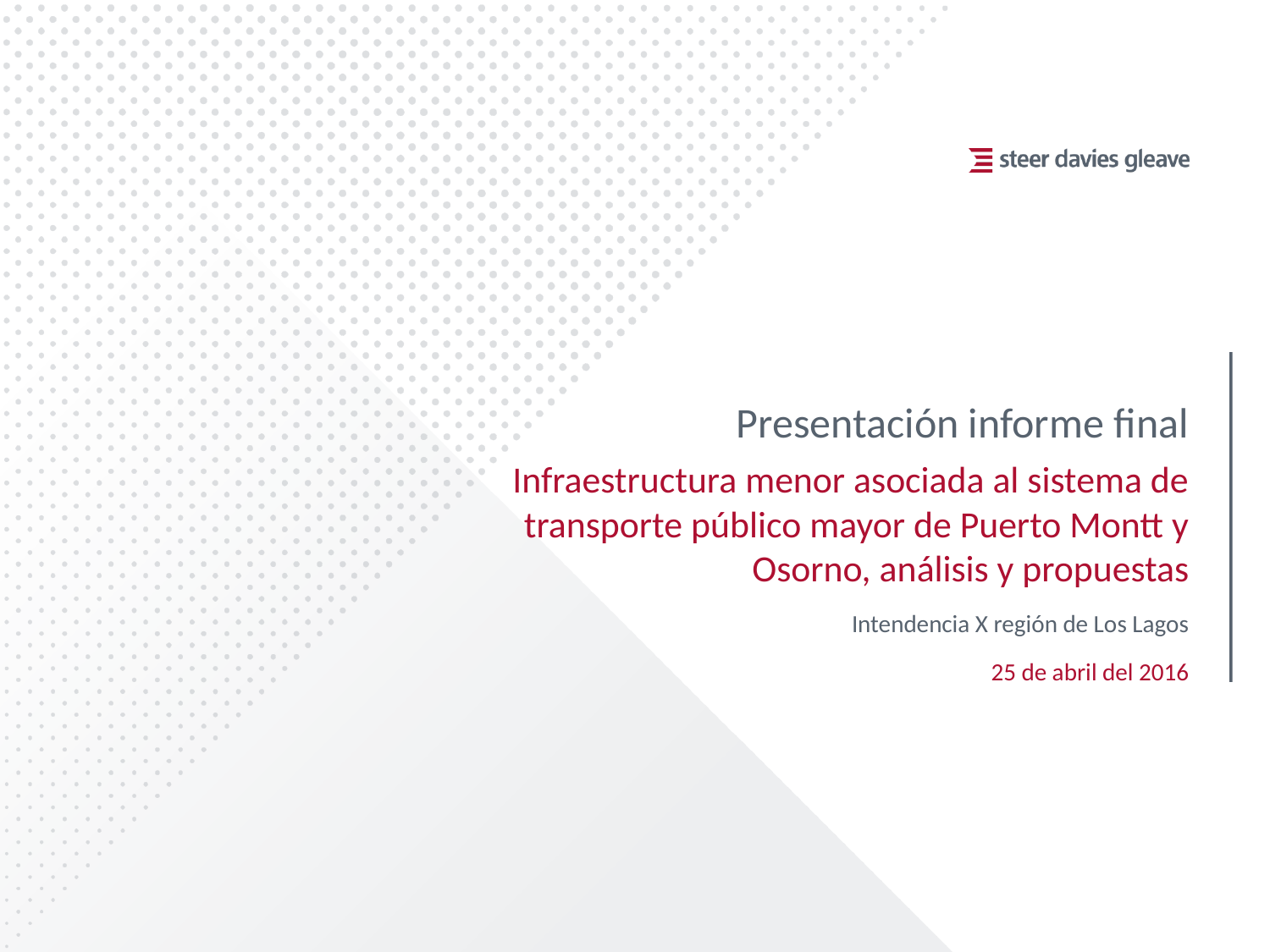

# Presentación informe final
Infraestructura menor asociada al sistema de transporte público mayor de Puerto Montt y Osorno, análisis y propuestas
Intendencia X región de Los Lagos
25 de abril del 2016